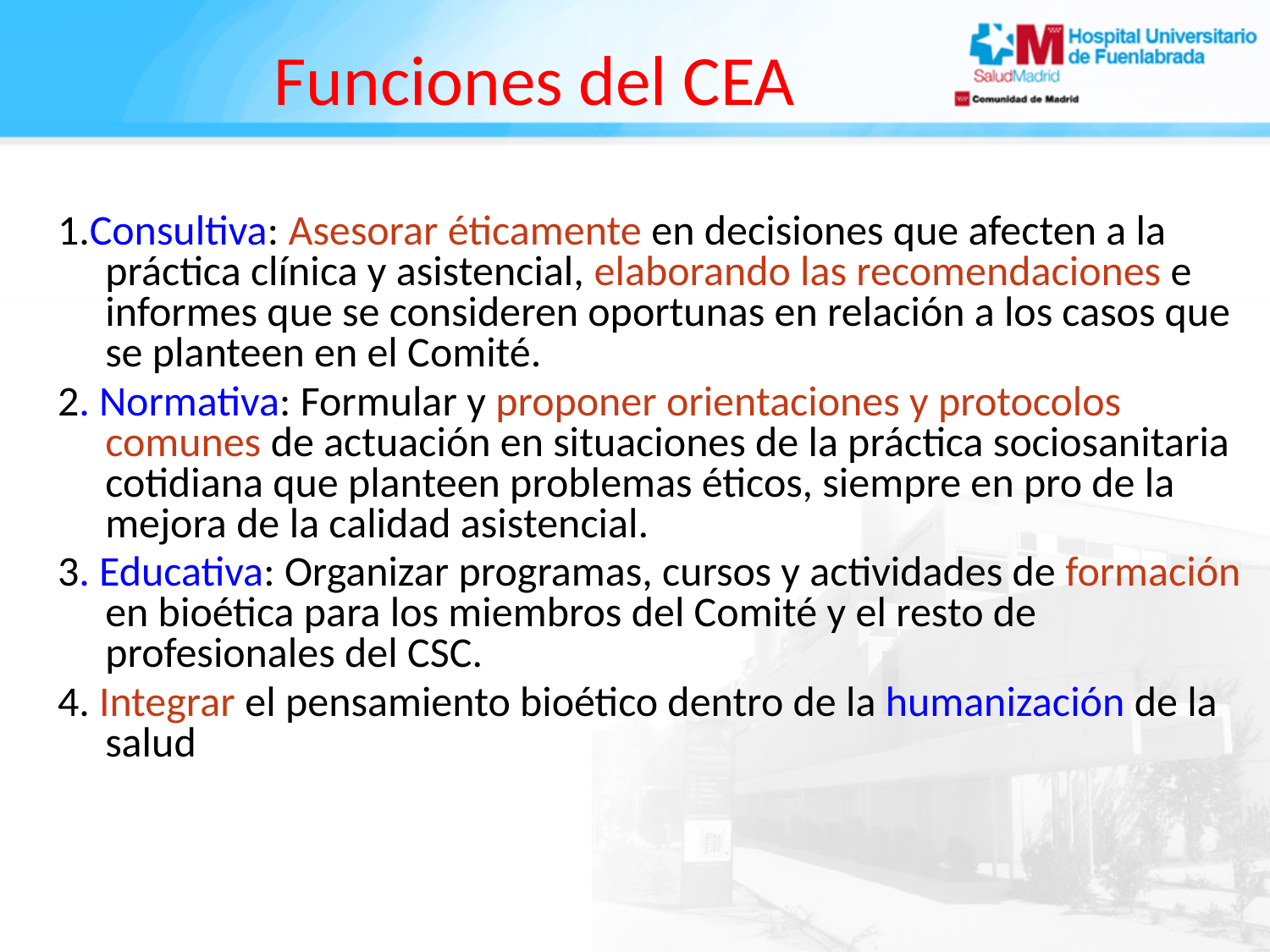

Funciones del CEA
1.Consultiva: Asesorar éticamente en decisiones que afecten a la práctica clínica y asistencial, elaborando las recomendaciones e informes que se consideren oportunas en relación a los casos que se planteen en el Comité.
2. Normativa: Formular y proponer orientaciones y protocolos comunes de actuación en situaciones de la práctica sociosanitaria cotidiana que planteen problemas éticos, siempre en pro de la mejora de la calidad asistencial.
3. Educativa: Organizar programas, cursos y actividades de formación en bioética para los miembros del Comité y el resto de profesionales del CSC.
4. Integrar el pensamiento bioético dentro de la humanización de la  salud